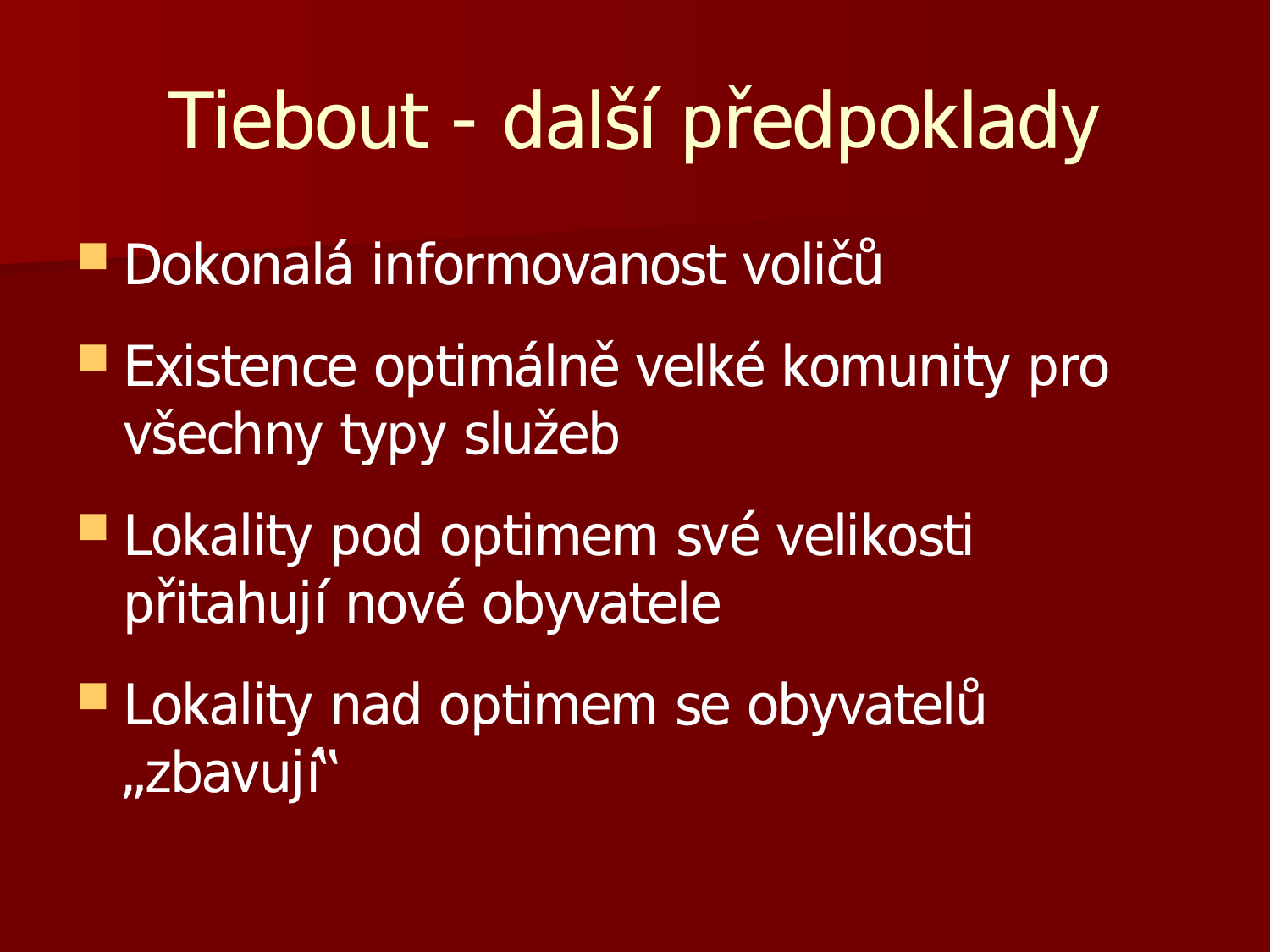

# Tiebout - další předpoklady
Dokonalá informovanost voličů
Existence optimálně velké komunity pro všechny typy služeb
Lokality pod optimem své velikosti přitahují nové obyvatele
Lokality nad optimem se obyvatelů „zbavují“